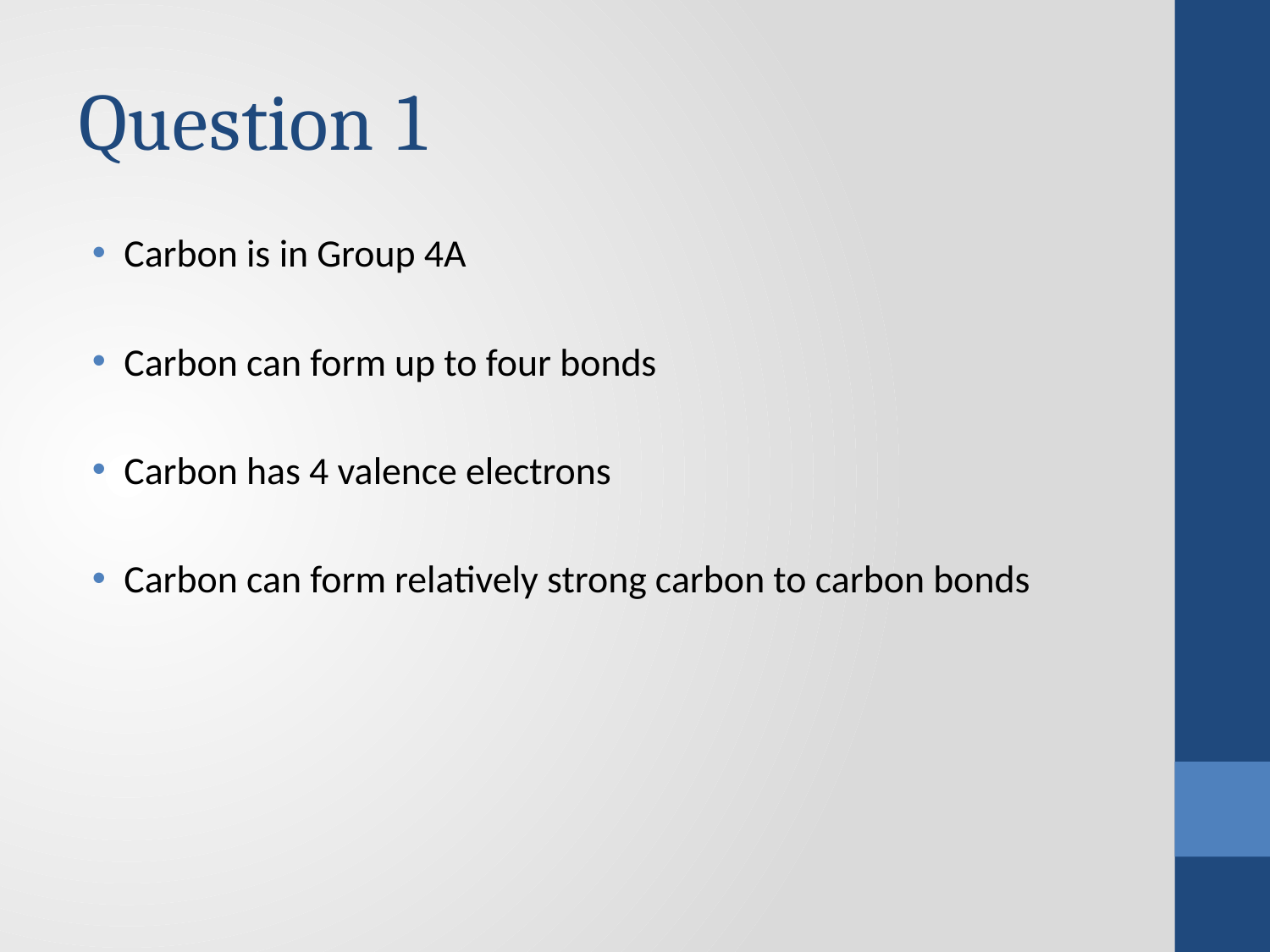

# Question 1
Carbon is in Group 4A

Carbon can form up to four bonds

Carbon has 4 valence electrons

Carbon can form relatively strong carbon to carbon bonds